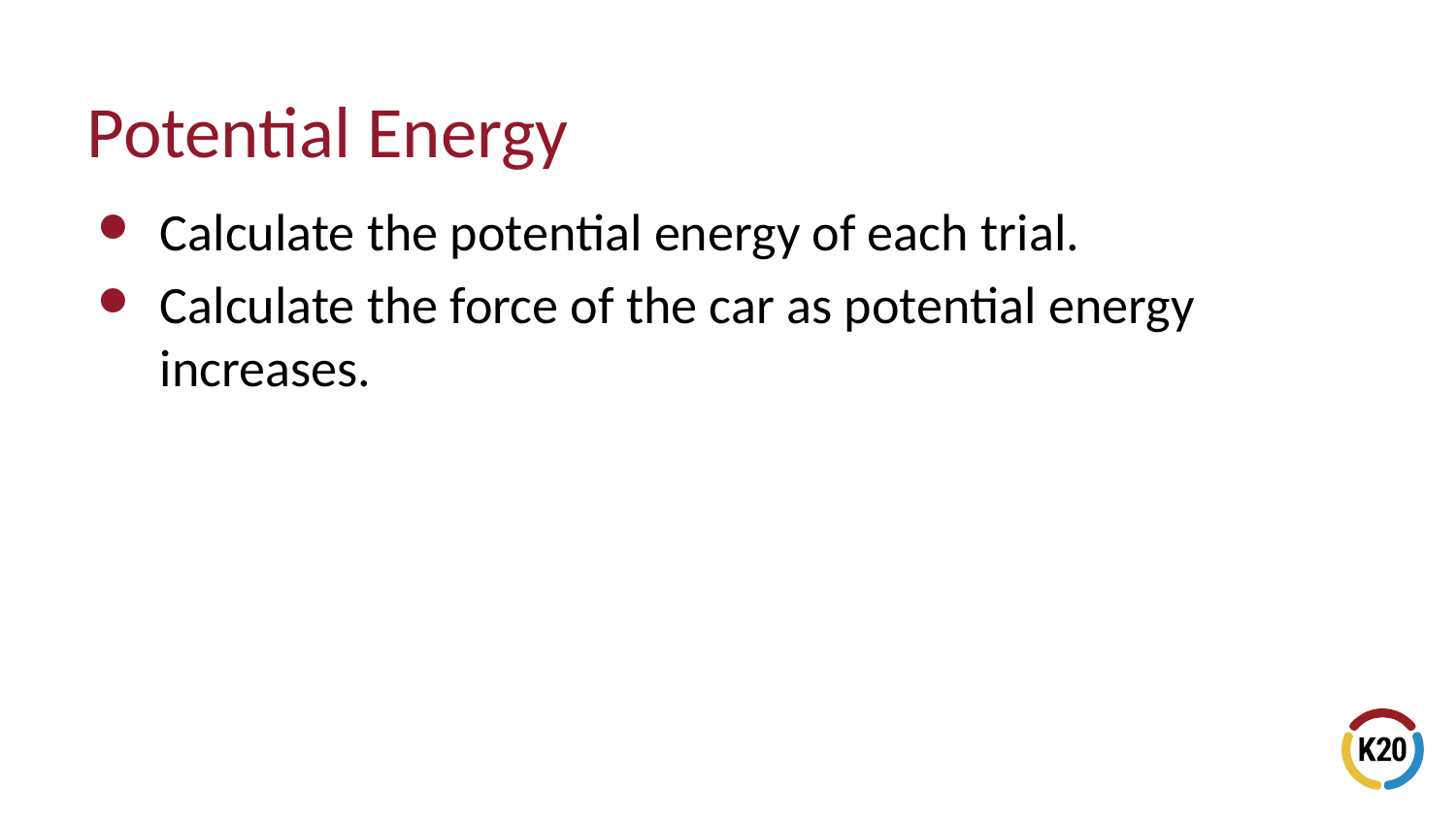

# Potential Energy
Calculate the potential energy of each trial.
Calculate the force of the car as potential energy increases.